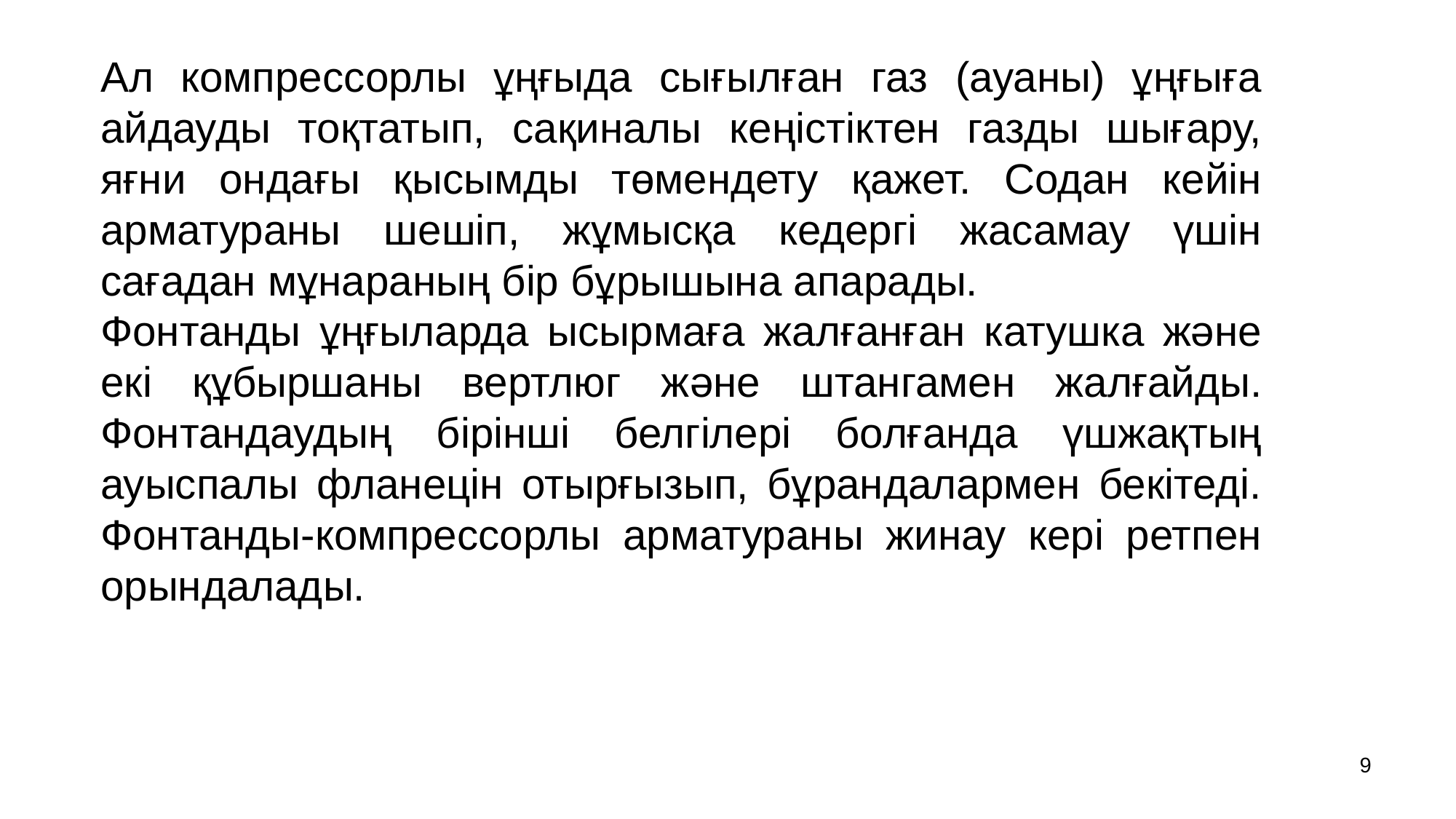

Ал компрессорлы ұңғыда сығылған газ (ауаны) ұңғыға айдауды тоқтатып, сақиналы кеңістіктен газды шығару, яғни ондағы қысымды төмендету қажет. Содан кейін арматураны шешіп, жұмысқа кедергі жасамау үшін сағадан мұнараның бір бұрышына апарады.
Фонтанды ұңғыларда ысырмаға жалғанған катушка және екі құбыршаны вертлюг және штангамен жалғайды. Фонтандаудың бірінші белгілері болғанда үшжақтың ауыспалы фланецін отырғызып, бұрандалармен бекітеді. Фонтанды-компрессорлы арматураны жинау кері ретпен орындалады.
9